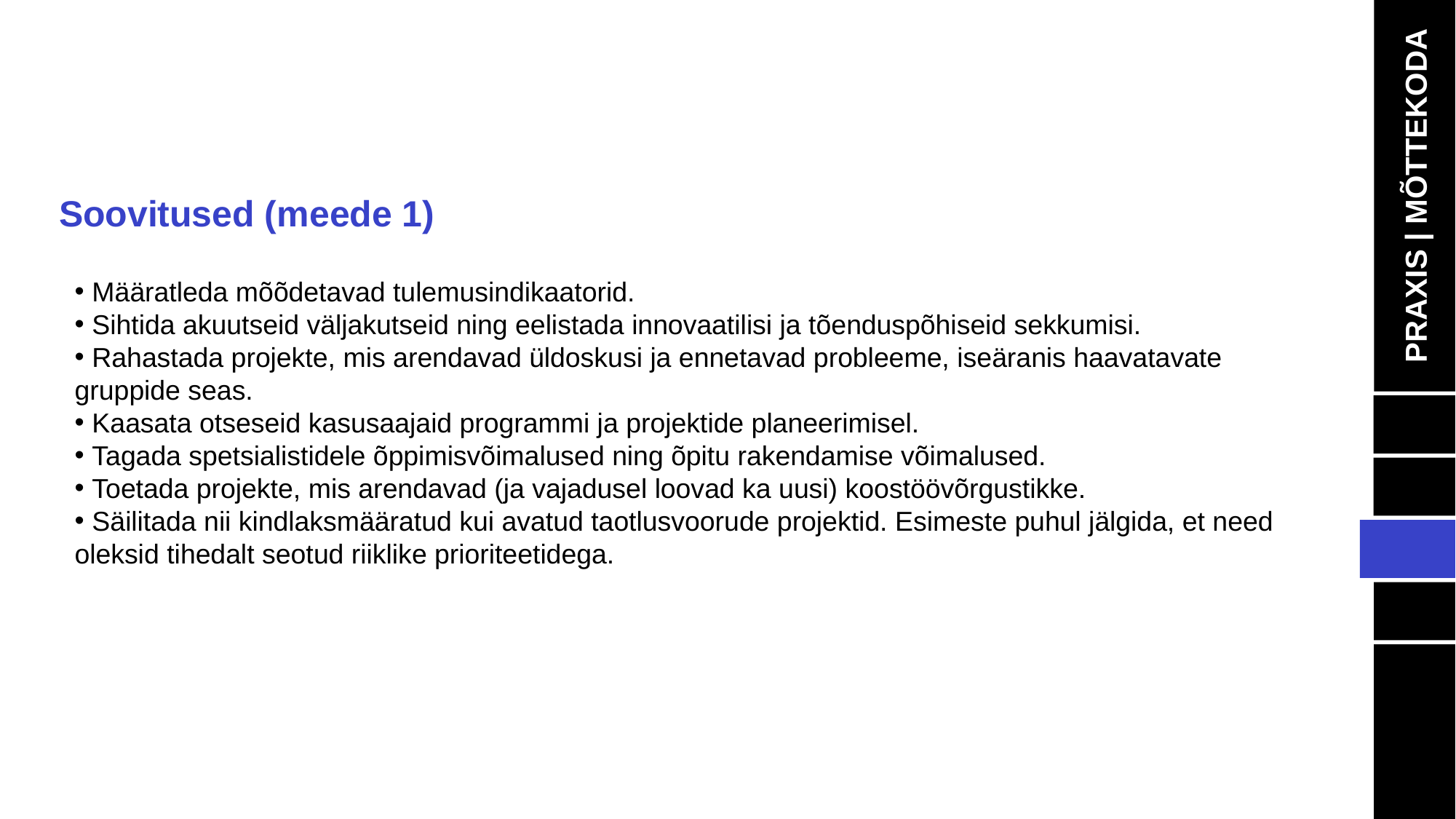

Soovitused (meede 1)
PRAXIS | MÕTTEKODA
 Määratleda mõõdetavad tulemusindikaatorid.
 Sihtida akuutseid väljakutseid ning eelistada innovaatilisi ja tõenduspõhiseid sekkumisi.
 Rahastada projekte, mis arendavad üldoskusi ja ennetavad probleeme, iseäranis haavatavate gruppide seas.
 Kaasata otseseid kasusaajaid programmi ja projektide planeerimisel.
 Tagada spetsialistidele õppimisvõimalused ning õpitu rakendamise võimalused.
 Toetada projekte, mis arendavad (ja vajadusel loovad ka uusi) koostöövõrgustikke.
 Säilitada nii kindlaksmääratud kui avatud taotlusvoorude projektid. Esimeste puhul jälgida, et need oleksid tihedalt seotud riiklike prioriteetidega.